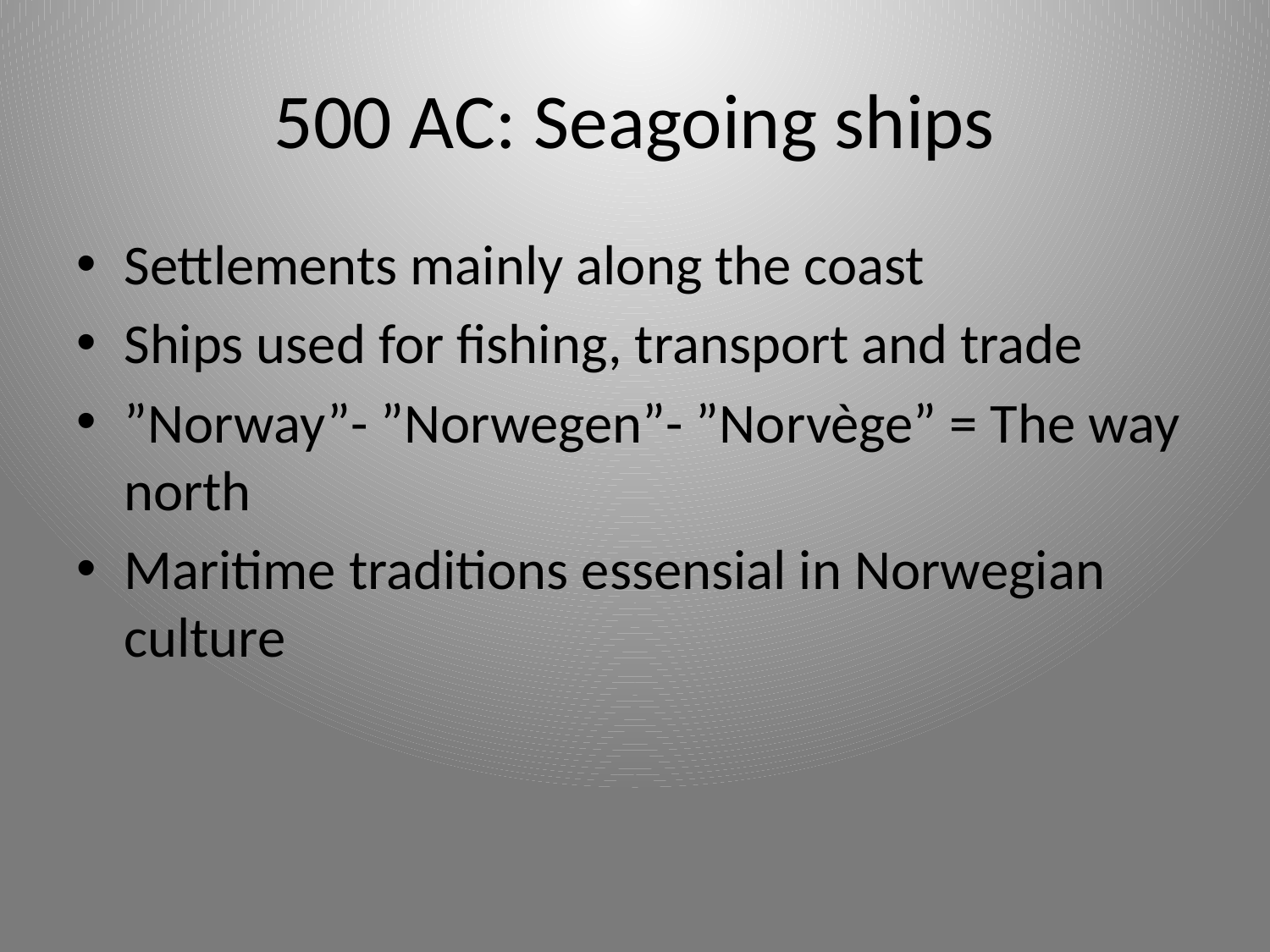

# 500 AC: Seagoing ships
Settlements mainly along the coast
Ships used for fishing, transport and trade
”Norway”- ”Norwegen”- ”Norvège” = The way north
Maritime traditions essensial in Norwegian culture